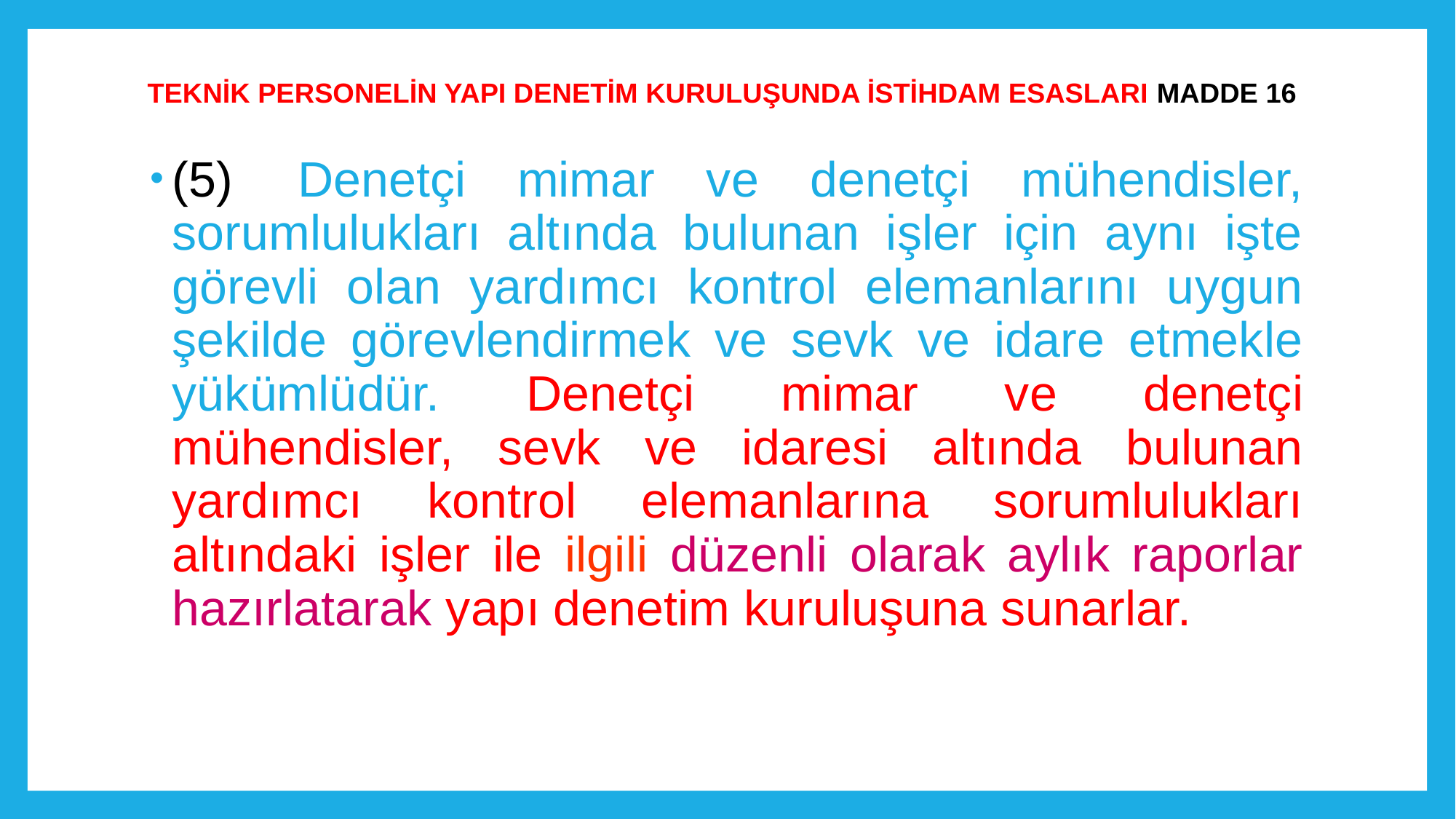

# TEKNİK PERSONELİN YAPI DENETİM KURULUŞUNDA İSTİHDAM ESASLARI MADDE 16
(5)  Denetçi mimar ve denetçi mühendisler, sorumlulukları altında bulunan işler için aynı işte görevli olan yardımcı kontrol elemanlarını uygun şekilde görevlendirmek ve sevk ve idare etmekle yükümlüdür. Denetçi mimar ve denetçi mühendisler, sevk ve idaresi altında bulunan yardımcı kontrol elemanlarına sorumlulukları altındaki işler ile ilgili düzenli olarak aylık raporlar hazırlatarak yapı denetim kuruluşuna sunarlar.